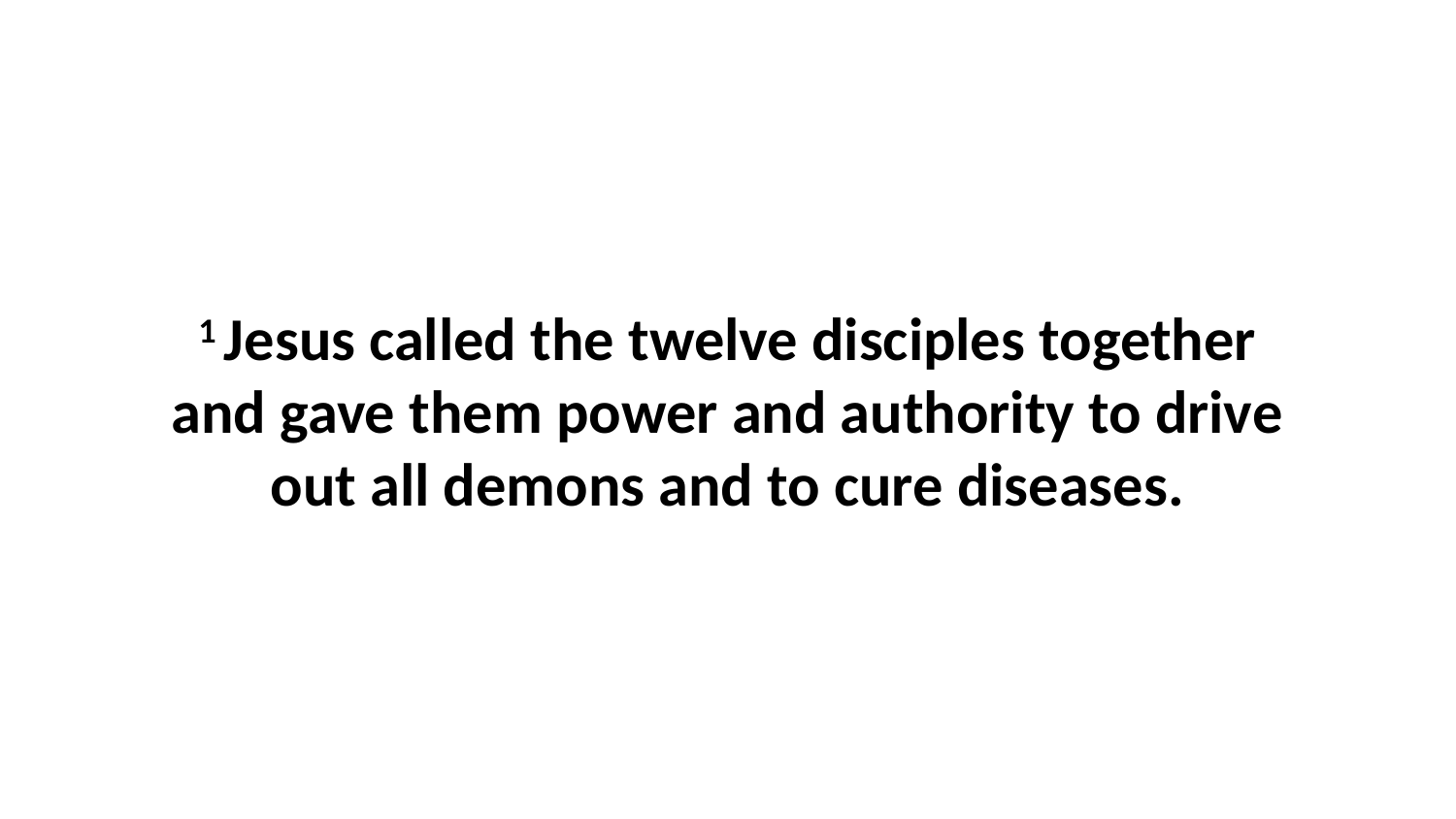

1 Jesus called the twelve disciples together and gave them power and authority to drive out all demons and to cure diseases.